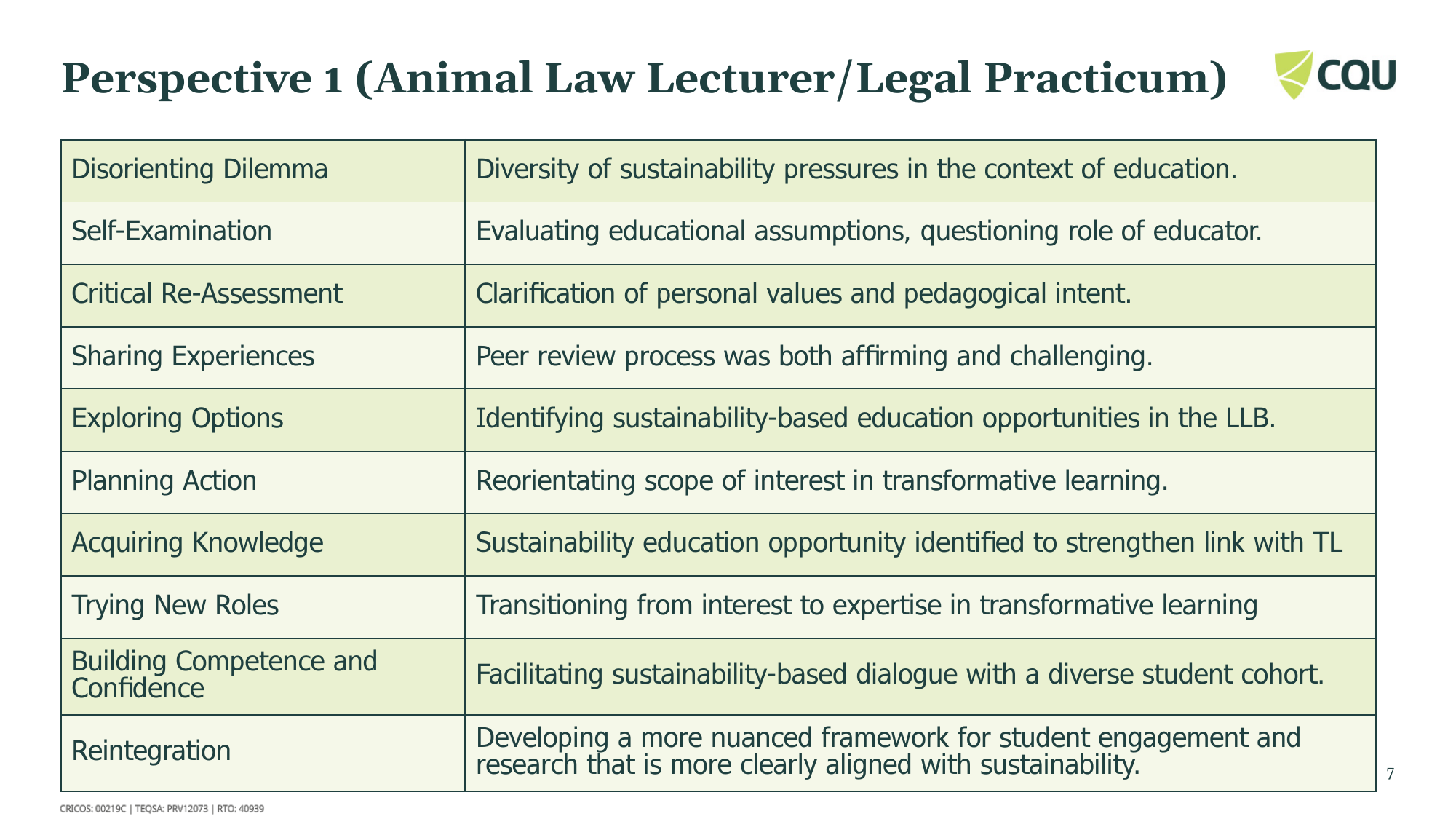

Perspective 1 (Animal Law Lecturer/Legal Practicum)
| Disorienting Dilemma | Diversity of sustainability pressures in the context of education. |
| --- | --- |
| Self-Examination | Evaluating educational assumptions, questioning role of educator. |
| Critical Re-Assessment | Clarification of personal values and pedagogical intent. |
| Sharing Experiences | Peer review process was both affirming and challenging. |
| Exploring Options | Identifying sustainability-based education opportunities in the LLB. |
| Planning Action | Reorientating scope of interest in transformative learning. |
| Acquiring Knowledge | Sustainability education opportunity identified to strengthen link with TL |
| Trying New Roles | Transitioning from interest to expertise in transformative learning |
| Building Competence and Confidence | Facilitating sustainability-based dialogue with a diverse student cohort. |
| Reintegration | Developing a more nuanced framework for student engagement and research that is more clearly aligned with sustainability. |